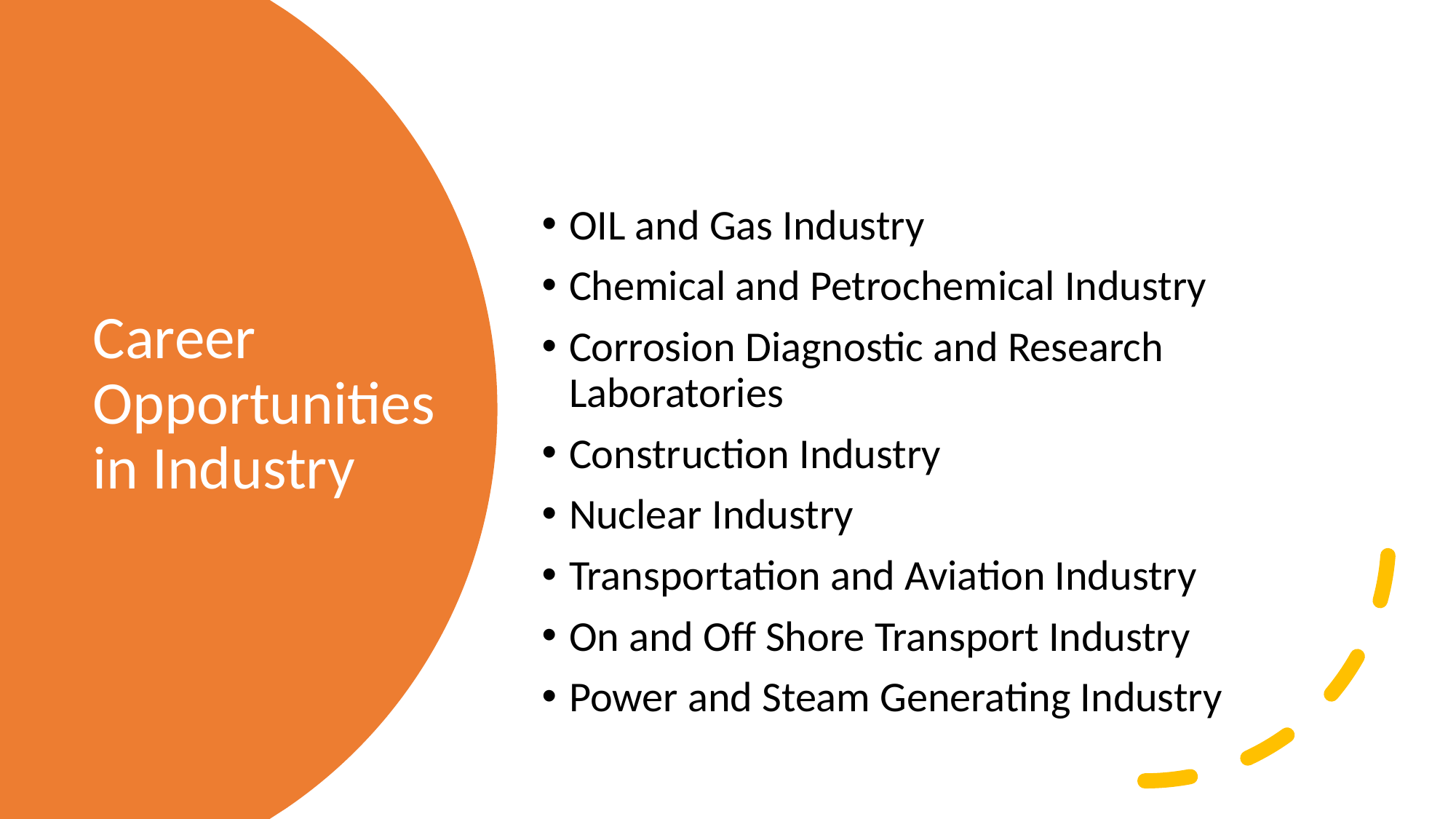

OIL and Gas Industry
Chemical and Petrochemical Industry
Corrosion Diagnostic and Research Laboratories
Construction Industry
Nuclear Industry
Transportation and Aviation Industry
On and Off Shore Transport Industry
Power and Steam Generating Industry

# Career Opportunities in Industry